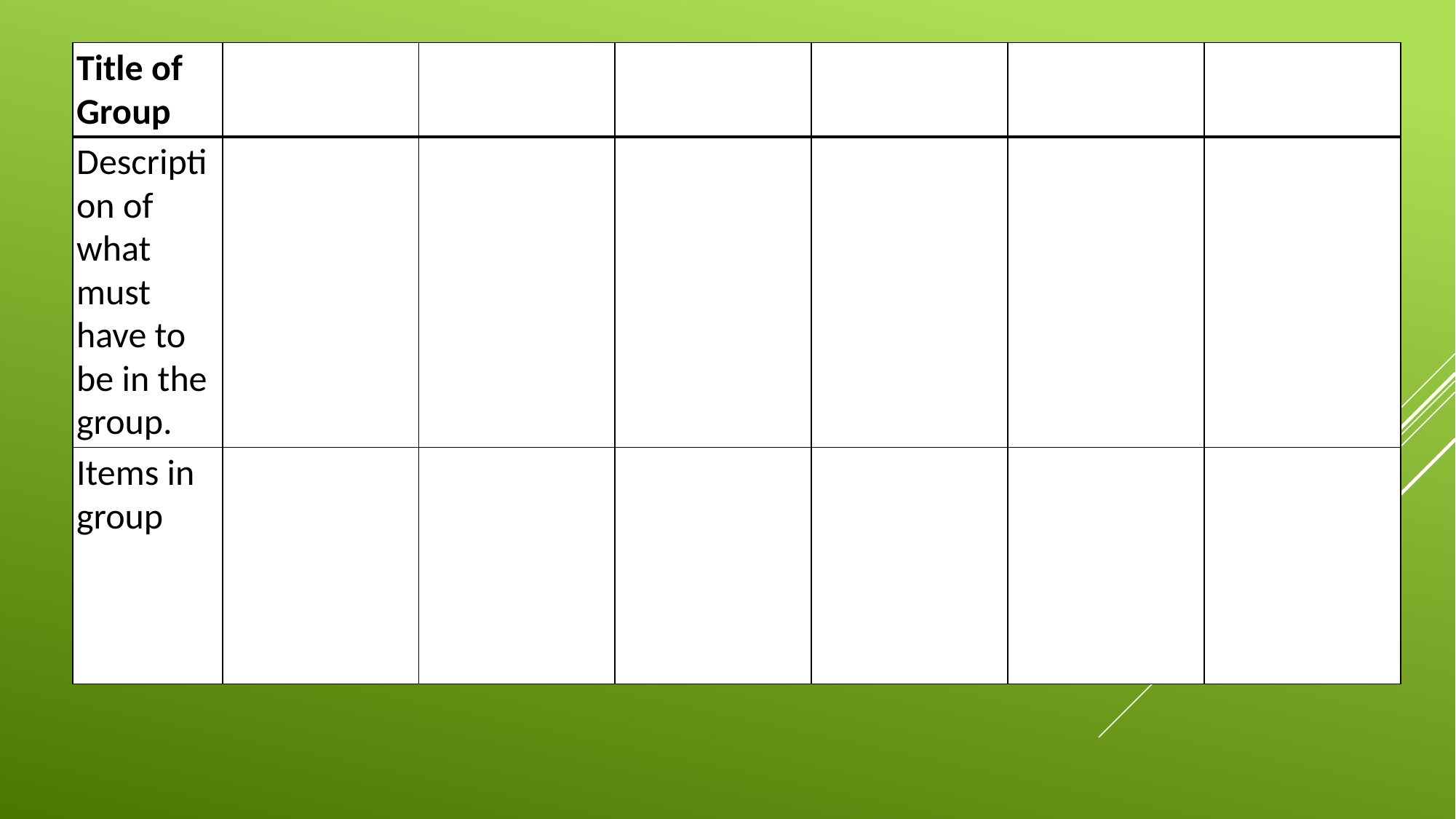

| Title of Group |  |  |  |  |  |  |
| --- | --- | --- | --- | --- | --- | --- |
| Description of what must have to be in the group. |  |  |  |  |  |  |
| Items in group |  |  |  |  |  |  |